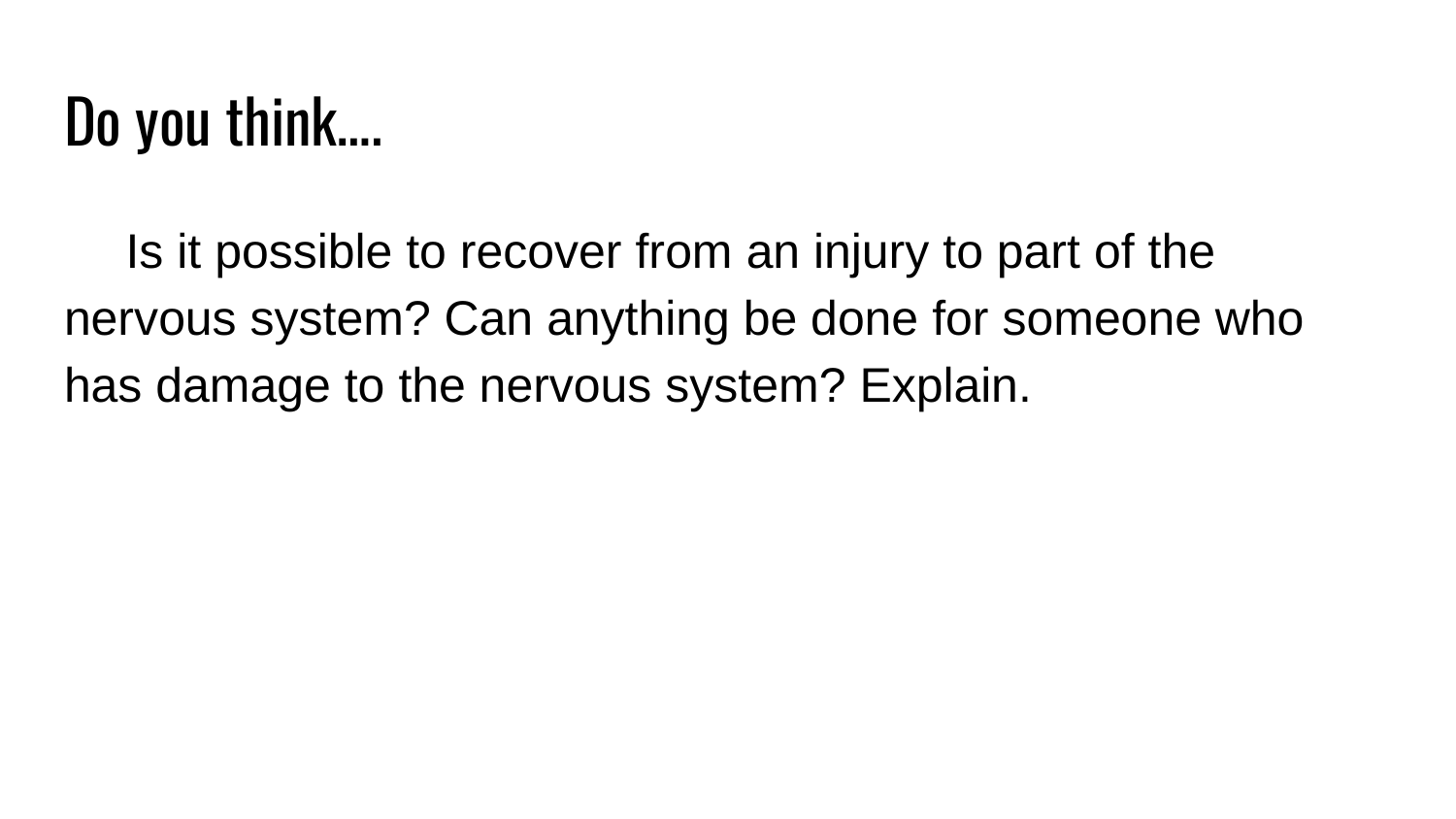

# Do you think….
Is it possible to recover from an injury to part of the nervous system? Can anything be done for someone who has damage to the nervous system? Explain.